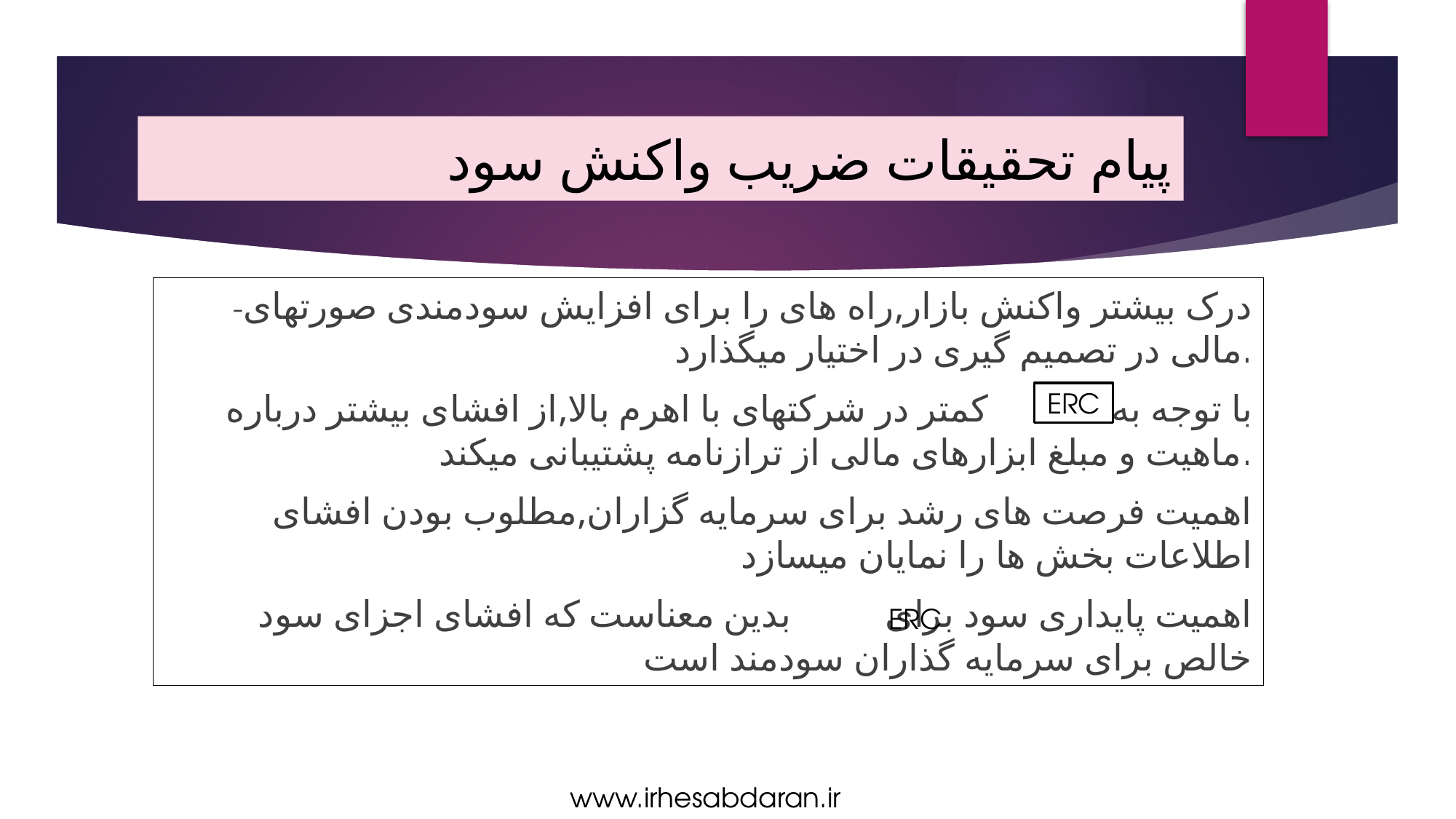

# پیام تحقیقات ضریب واکنش سود
-درک بیشتر واکنش بازار,راه های را برای افزایش سودمندی صورتهای مالی در تصمیم گیری در اختیار میگذارد.
با توجه به             کمتر در شرکتهای با اهرم بالا,از افشای بیشتر درباره ماهیت و مبلغ ابزارهای مالی از ترازنامه پشتیبانی میکند.
اهمیت فرصت های رشد برای سرمایه گزاران,مطلوب بودن افشای اطلاعات بخش ها را نمایان میسازد
اهمیت پایداری سود برای          بدین معناست که افشای اجزای سود خالص برای سرمایه گذاران سودمند است

ERC
EERC
www.irhesabdaran.ir